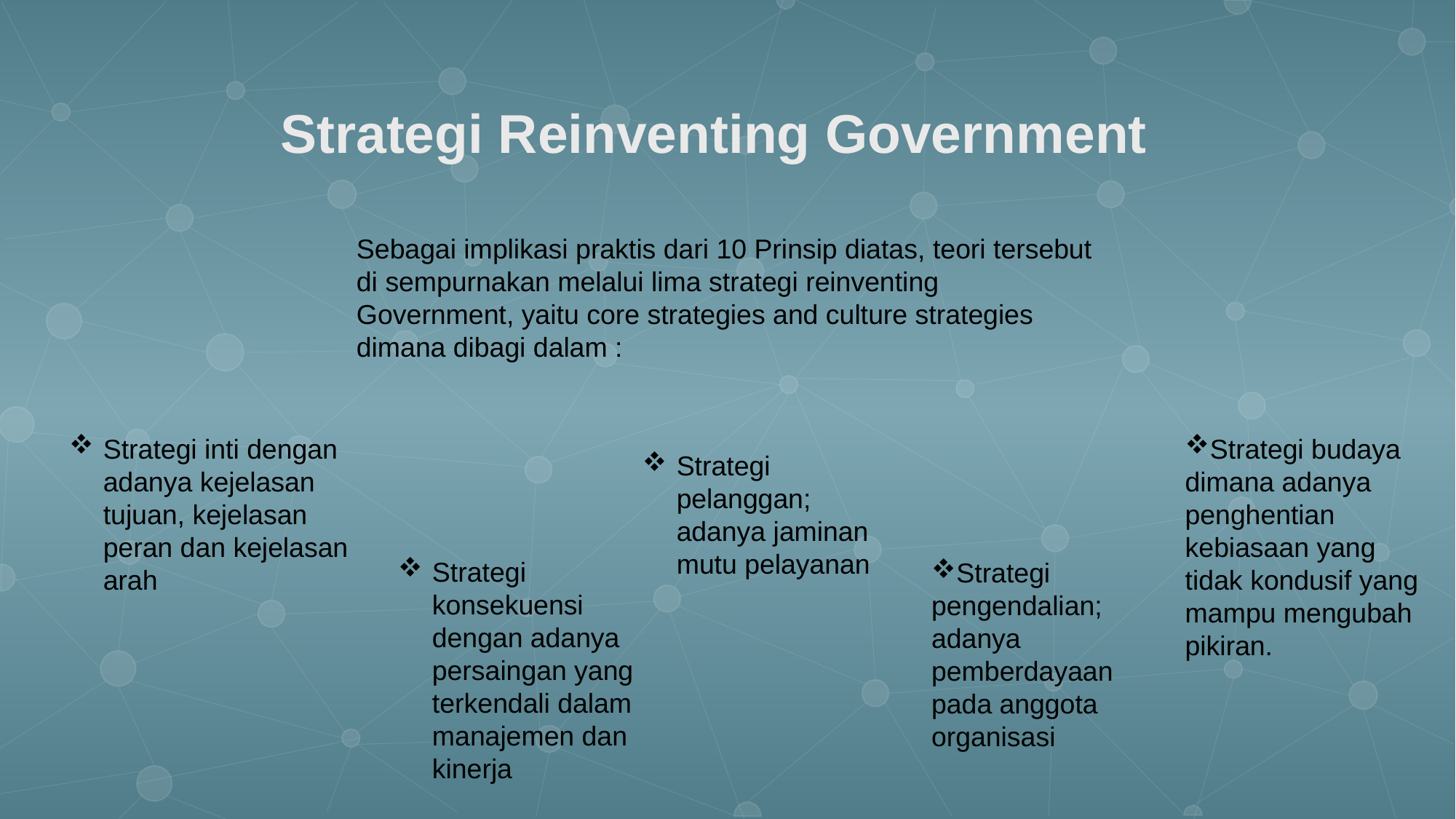

Strategi Reinventing Government
Sebagai implikasi praktis dari 10 Prinsip diatas, teori tersebut di sempurnakan melalui lima strategi reinventing Government, yaitu core strategies and culture strategies dimana dibagi dalam :
Strategi inti dengan adanya kejelasan tujuan, kejelasan peran dan kejelasan arah
Strategi budaya dimana adanya penghentian kebiasaan yang tidak kondusif yang mampu mengubah pikiran.
Strategi pelanggan; adanya jaminan mutu pelayanan
Strategi konsekuensi dengan adanya persaingan yang terkendali dalam manajemen dan kinerja
Strategi pengendalian; adanya pemberdayaan pada anggota organisasi